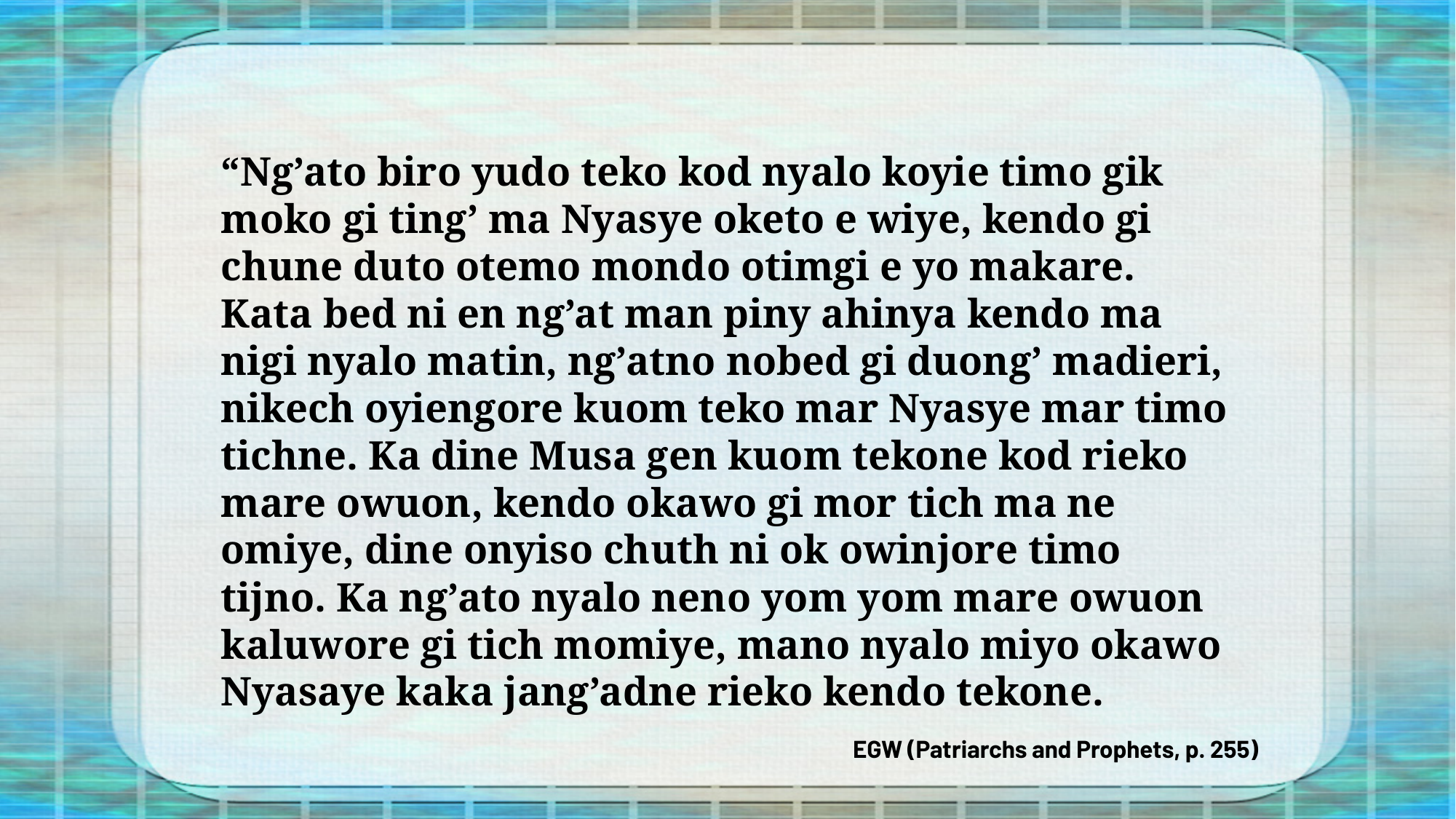

“Ng’ato biro yudo teko kod nyalo koyie timo gik moko gi ting’ ma Nyasye oketo e wiye, kendo gi chune duto otemo mondo otimgi e yo makare. Kata bed ni en ng’at man piny ahinya kendo ma nigi nyalo matin, ng’atno nobed gi duong’ madieri, nikech oyiengore kuom teko mar Nyasye mar timo tichne. Ka dine Musa gen kuom tekone kod rieko mare owuon, kendo okawo gi mor tich ma ne omiye, dine onyiso chuth ni ok owinjore timo tijno. Ka ng’ato nyalo neno yom yom mare owuon kaluwore gi tich momiye, mano nyalo miyo okawo Nyasaye kaka jang’adne rieko kendo tekone.
EGW (Patriarchs and Prophets, p. 255)